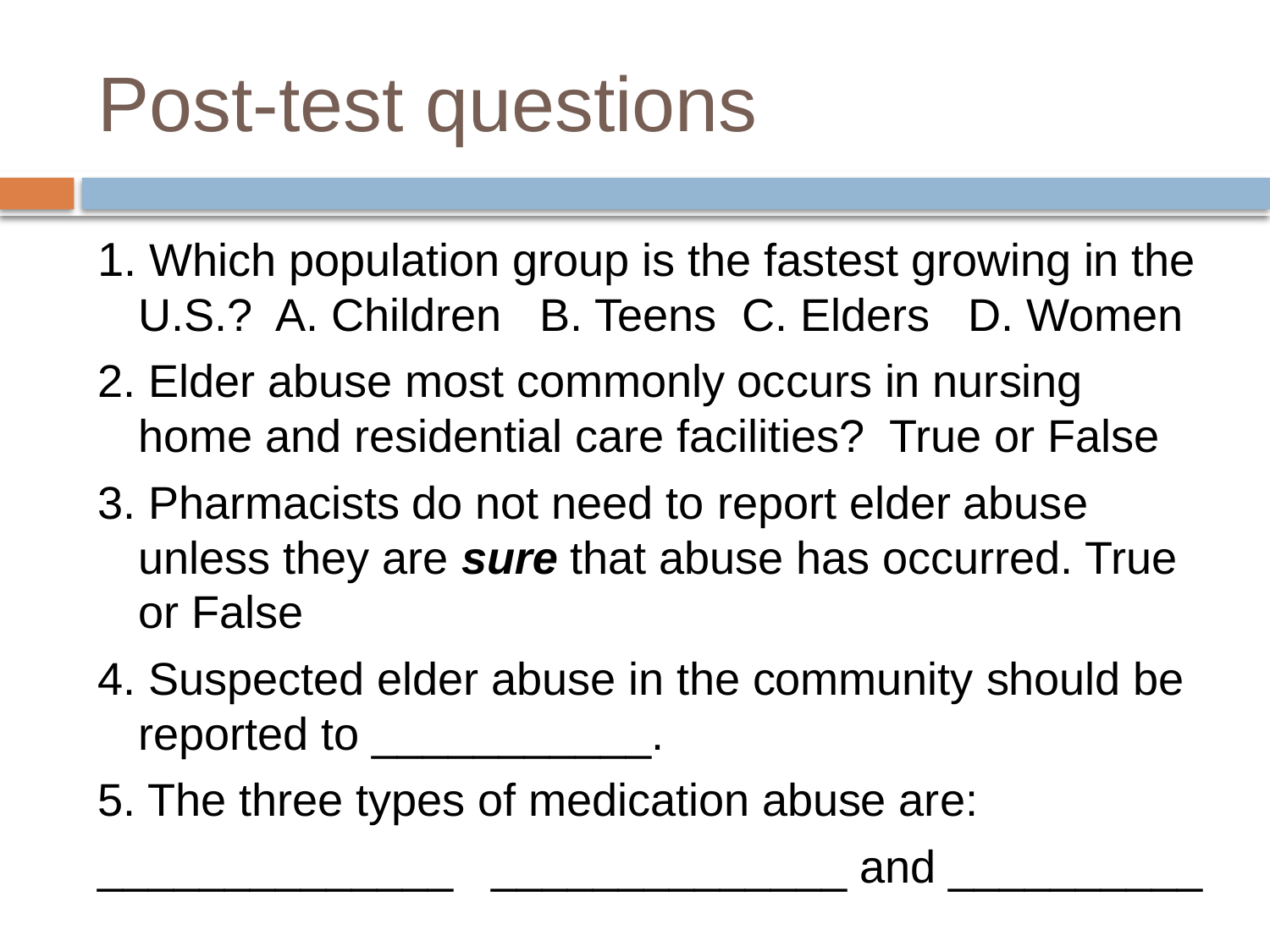

# Post-test questions
1. Which population group is the fastest growing in the U.S.?  A. Children   B. Teens  C. Elders   D. Women
2. Elder abuse most commonly occurs in nursing home and residential care facilities?  True or False
3. Pharmacists do not need to report elder abuse unless they are sure that abuse has occurred. True or False
4. Suspected elder abuse in the community should be reported to ___________.
5. The three types of medication abuse are:
______________   ______________ and __________